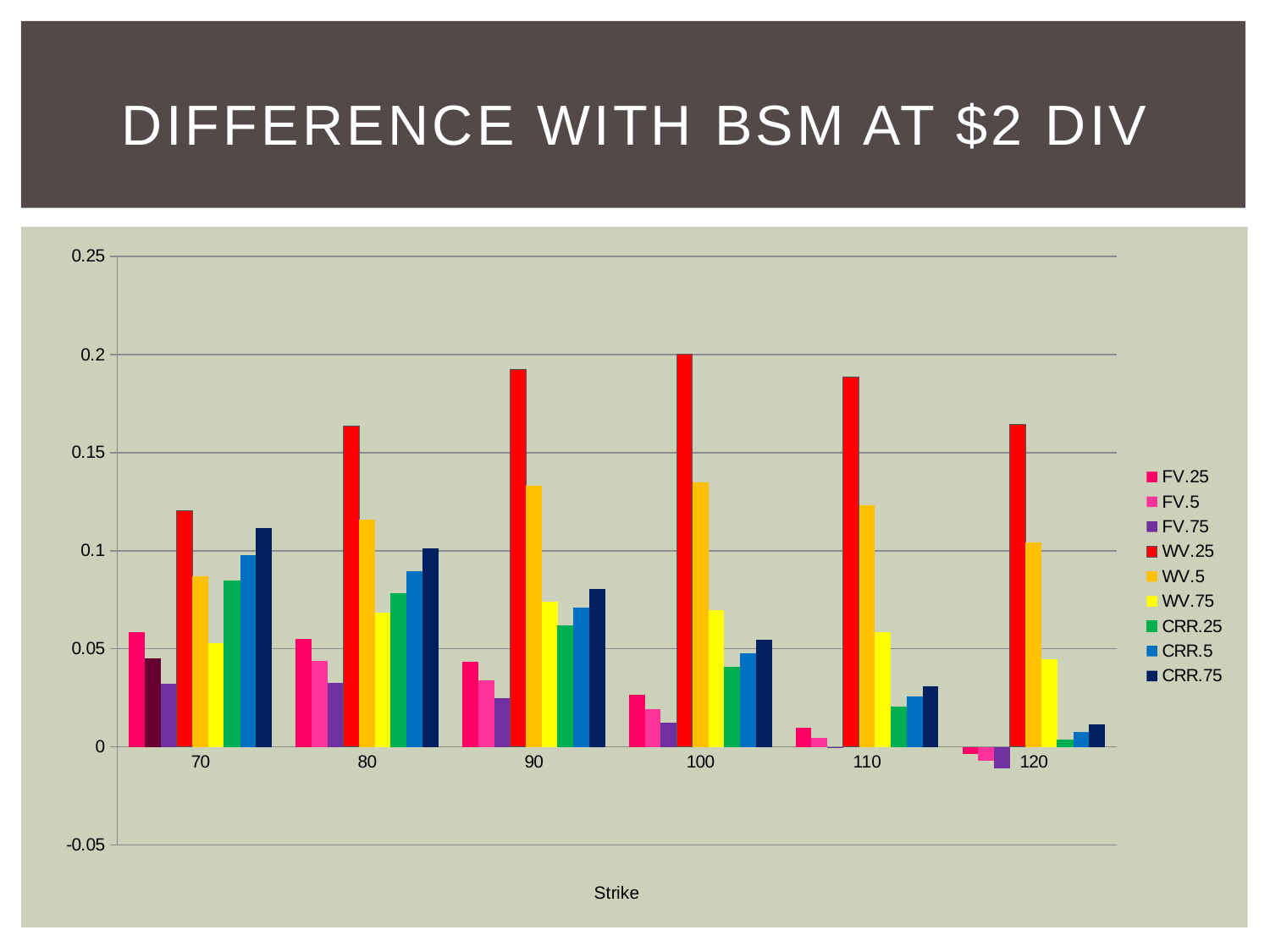

# Difference with BSM at $2 Div

### Chart

| Category | FV.25 | FV.5 | FV.75 | WV.25 | WV.5 | WV.75 | CRR.25 | CRR.5 | CRR.75 |
|---|---|---|---|---|---|---|---|---|---|
| 70 | 0.058316573198794686 | 0.04522015061489526 | 0.03221951037769344 | 0.12052329217859636 | 0.08671918999509387 | 0.05298106123249369 | 0.08461262999999519 | 0.09794319249999717 | 0.111474679399997 |
| 80 | 0.05505174009070046 | 0.04368235038180046 | 0.032394966293999516 | 0.16338760937239982 | 0.11580472995910185 | 0.06840304561569965 | 0.07790038999999993 | 0.08958894459999911 | 0.10136517850000004 |
| 90 | 0.043237085898098826 | 0.03396502015299774 | 0.02475889248639973 | 0.19231896633129963 | 0.13311066046239972 | 0.07420824605549825 | 0.061917069999999796 | 0.07117724789999968 | 0.08050672639999945 |
| 100 | 0.026509336892599933 | 0.019373367584799794 | 0.012287486755099053 | 0.2000211572217001 | 0.13473240718770008 | 0.06980685789459962 | 0.04067388999999899 | 0.047704565200000104 | 0.05478771519999981 |
| 110 | 0.009744561668821206 | 0.004523882388740574 | -0.0006605657918594687 | 0.18839356586101985 | 0.12332818258164124 | 0.058591279835930266 | 0.020300927999999274 | 0.025659248249999322 | 0.031057453179998973 |
| 120 | -0.003620258446160207 | -0.007278582818980084 | -0.010911758448330033 | 0.16420231068365965 | 0.10439885132378013 | 0.04482148787804974 | 0.0035742480000005017 | 0.00742976949999985 | 0.011314080890000078 |